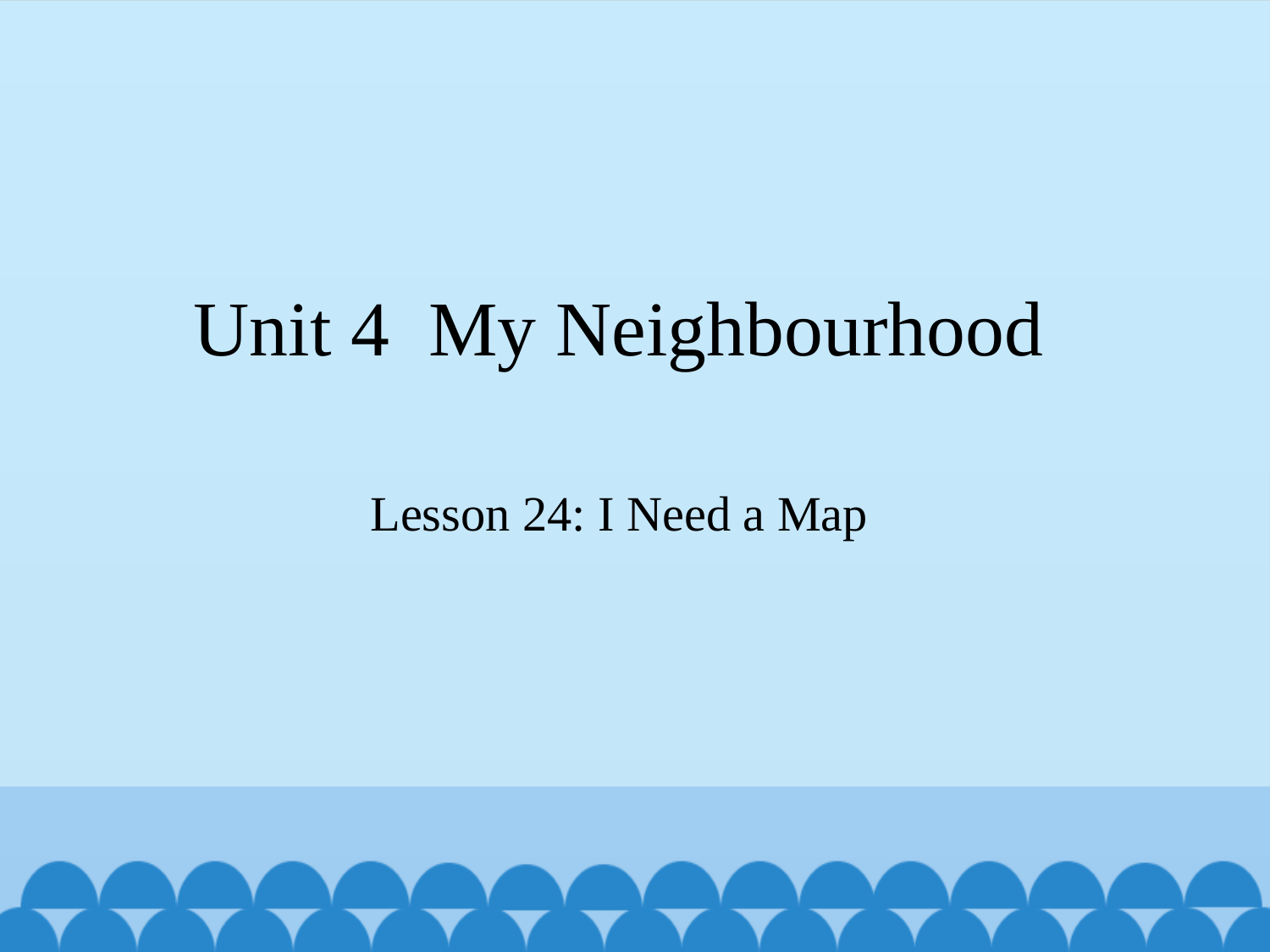

# Unit 4  My Neighbourhood
Lesson 24: I Need a Map